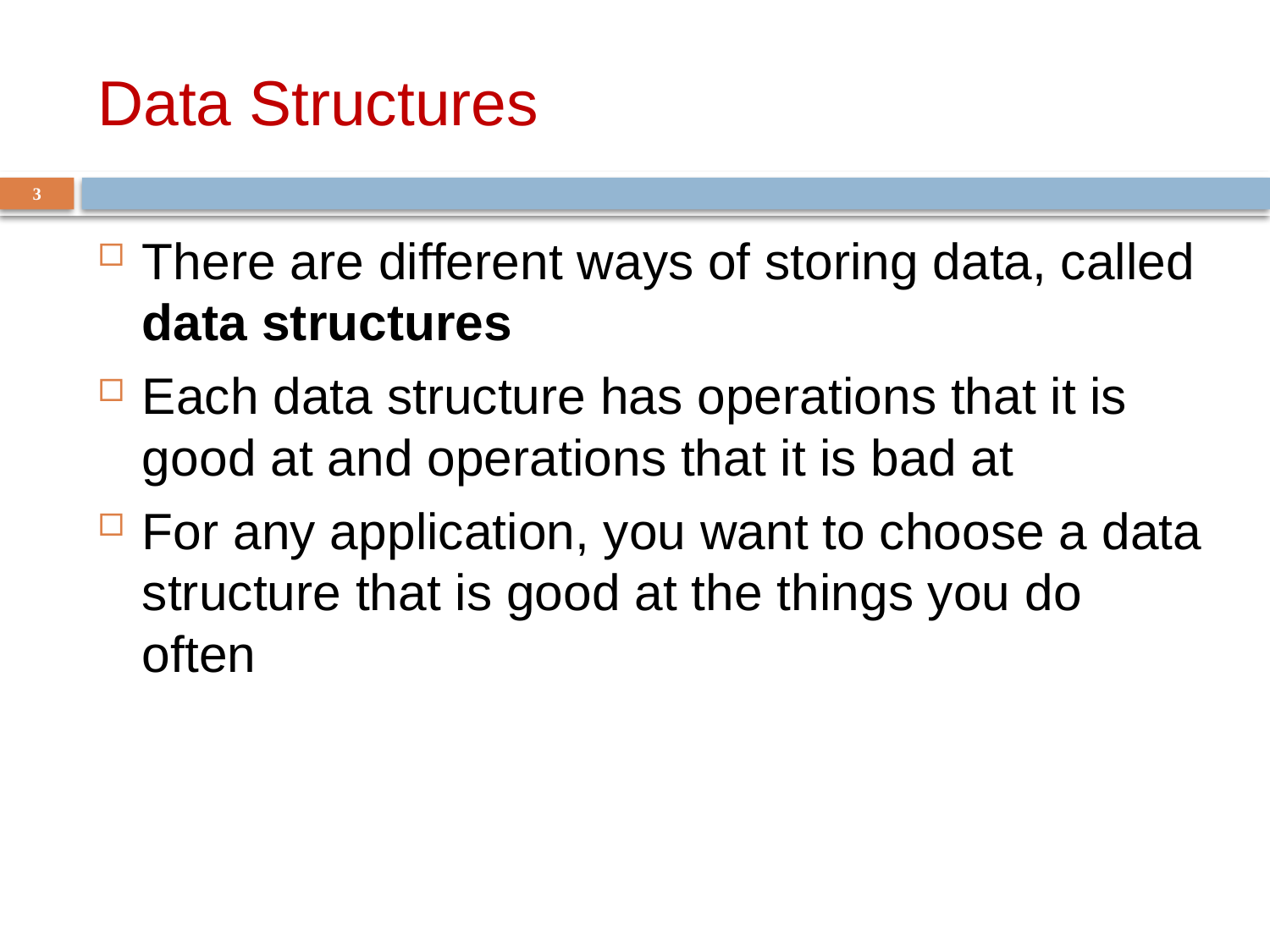

# Data Structures
3
There are different ways of storing data, called data structures
Each data structure has operations that it is good at and operations that it is bad at
For any application, you want to choose a data structure that is good at the things you do often